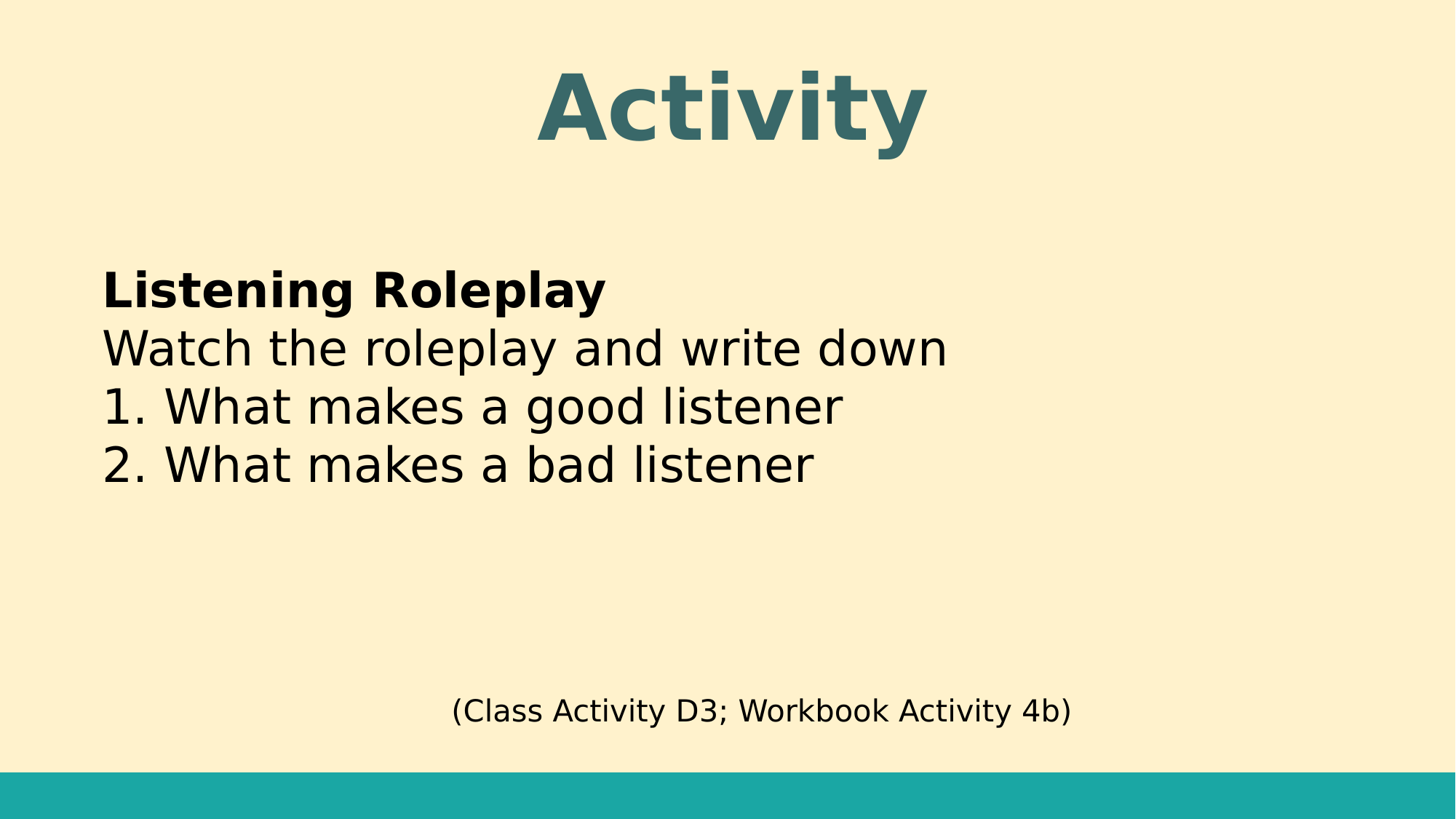

Activity
Listening Roleplay
Watch the roleplay and write down
What makes a good listener
What makes a bad listener
(Class Activity D3; Workbook Activity 4b)